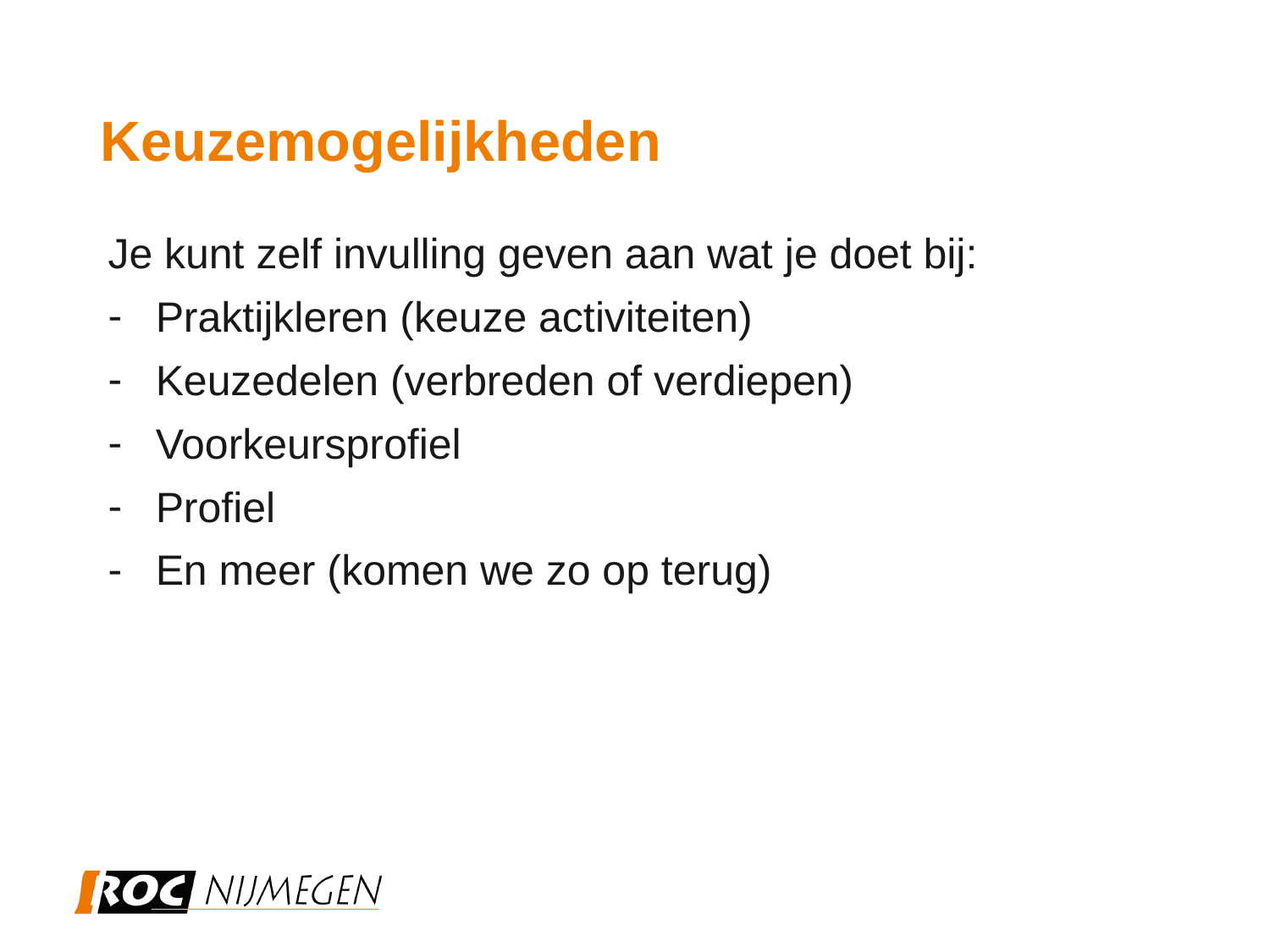

# Keuzemogelijkheden
Je kunt zelf invulling geven aan wat je doet bij:
Praktijkleren (keuze activiteiten)
Keuzedelen (verbreden of verdiepen)
Voorkeursprofiel
Profiel
En meer (komen we zo op terug)